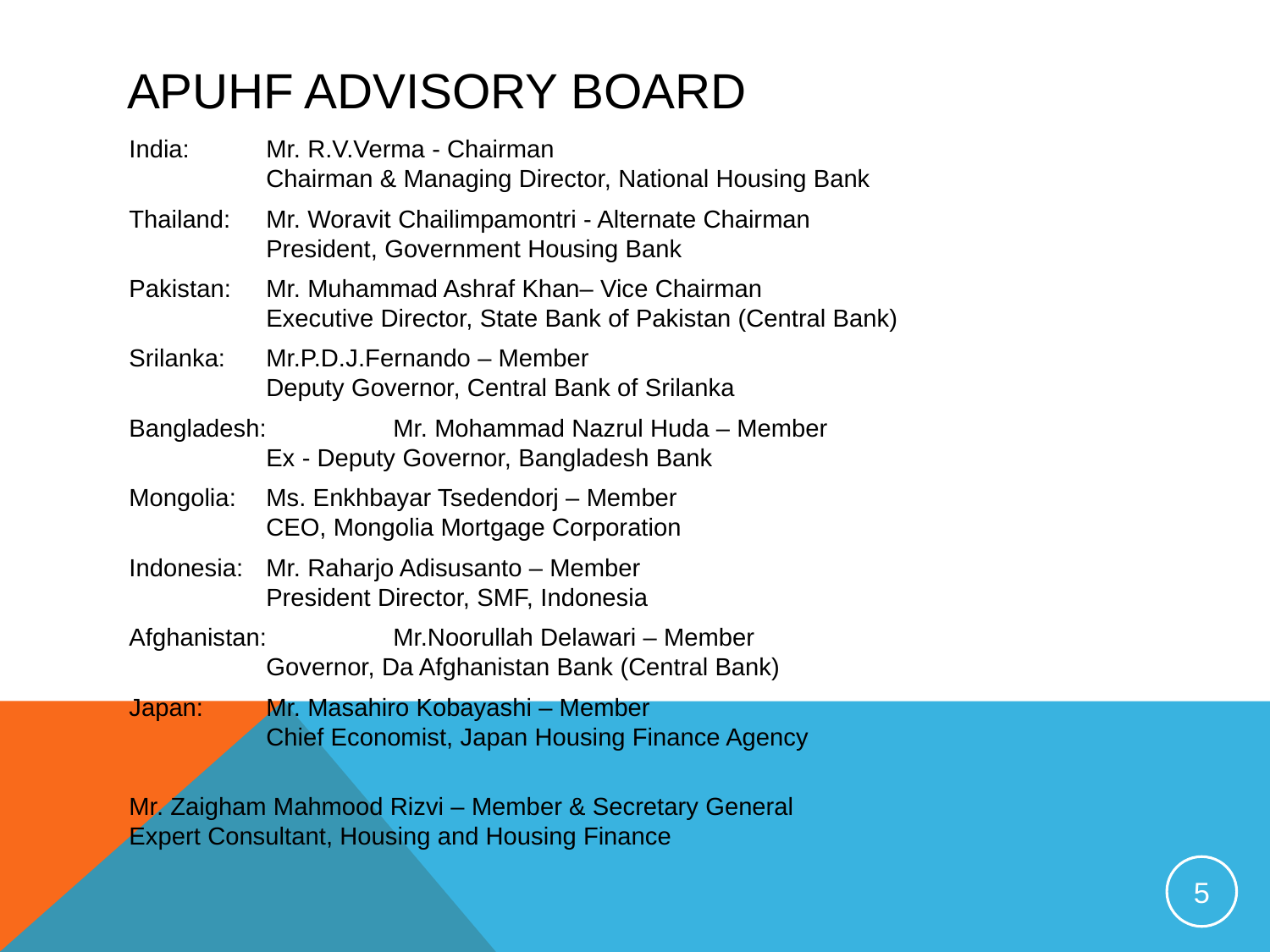

# APUHF Advisory Board
India: 	Mr. R.V.Verma - Chairman
Chairman & Managing Director, National Housing Bank
Thailand: 	Mr. Woravit Chailimpamontri - Alternate Chairman
President, Government Housing Bank
Pakistan:	Mr. Muhammad Ashraf Khan– Vice Chairman
Executive Director, State Bank of Pakistan (Central Bank)
Srilanka: 	Mr.P.D.J.Fernando – Member
Deputy Governor, Central Bank of Srilanka
Bangladesh: 	Mr. Mohammad Nazrul Huda – Member
Ex - Deputy Governor, Bangladesh Bank
Mongolia: 	Ms. Enkhbayar Tsedendorj – Member
CEO, Mongolia Mortgage Corporation
Indonesia: 	Mr. Raharjo Adisusanto – Member
President Director, SMF, Indonesia
Afghanistan:	Mr.Noorullah Delawari – Member
Governor, Da Afghanistan Bank (Central Bank)
Japan:	Mr. Masahiro Kobayashi – Member
Chief Economist, Japan Housing Finance Agency

Mr. Zaigham Mahmood Rizvi – Member & Secretary General
Expert Consultant, Housing and Housing Finance
5